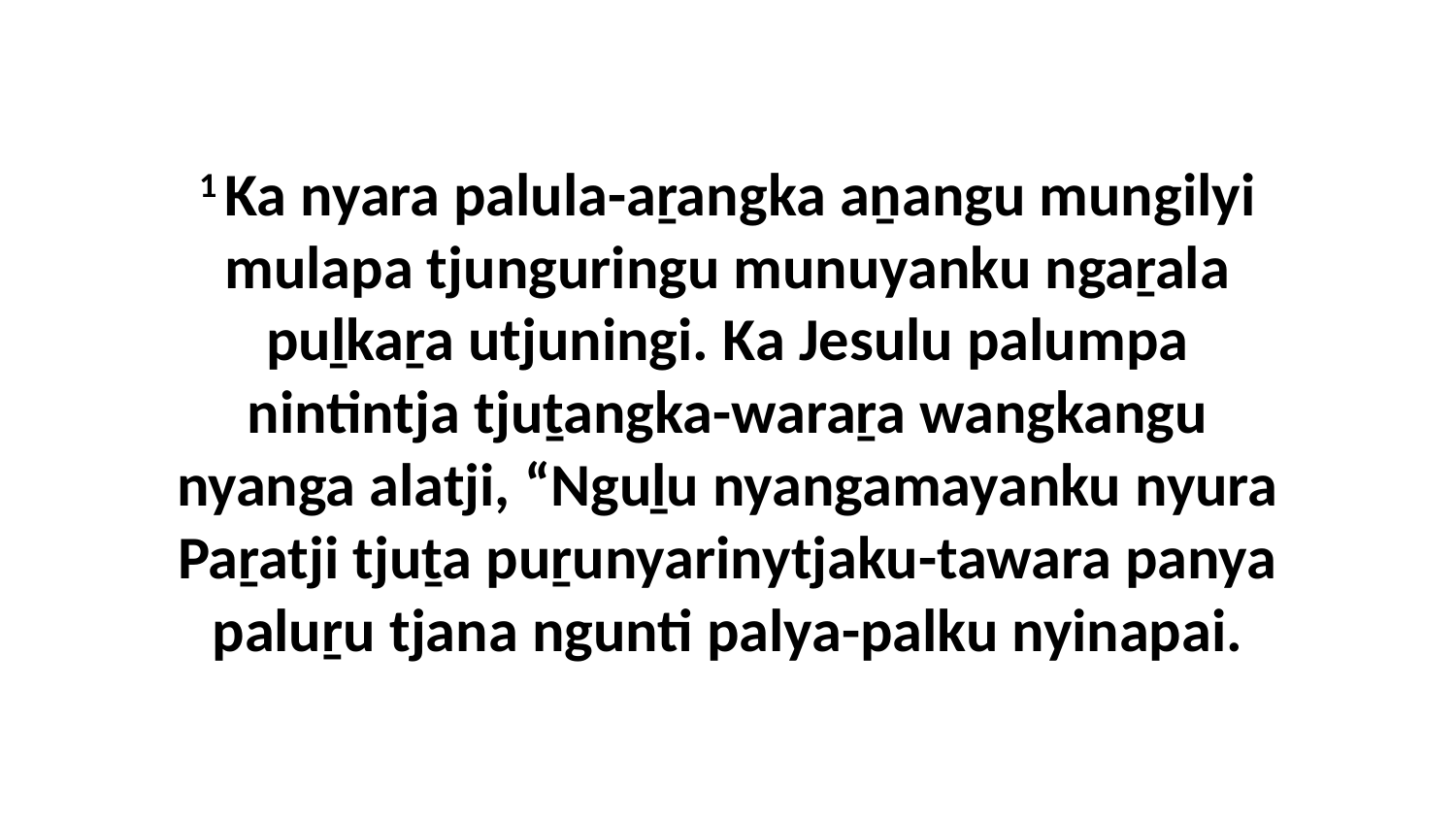

1 Ka nyara palula-aṟangka aṉangu mungilyi mulapa tjunguringu munuyanku ngaṟala puḻkaṟa utjuningi. Ka Jesulu palumpa nintintja tjuṯangka-waraṟa wangkangu nyanga alatji, “Nguḻu nyangamayanku nyura Paṟatji tjuṯa puṟunyarinytjaku-tawara panya paluṟu tjana ngunti palya-palku nyinapai.